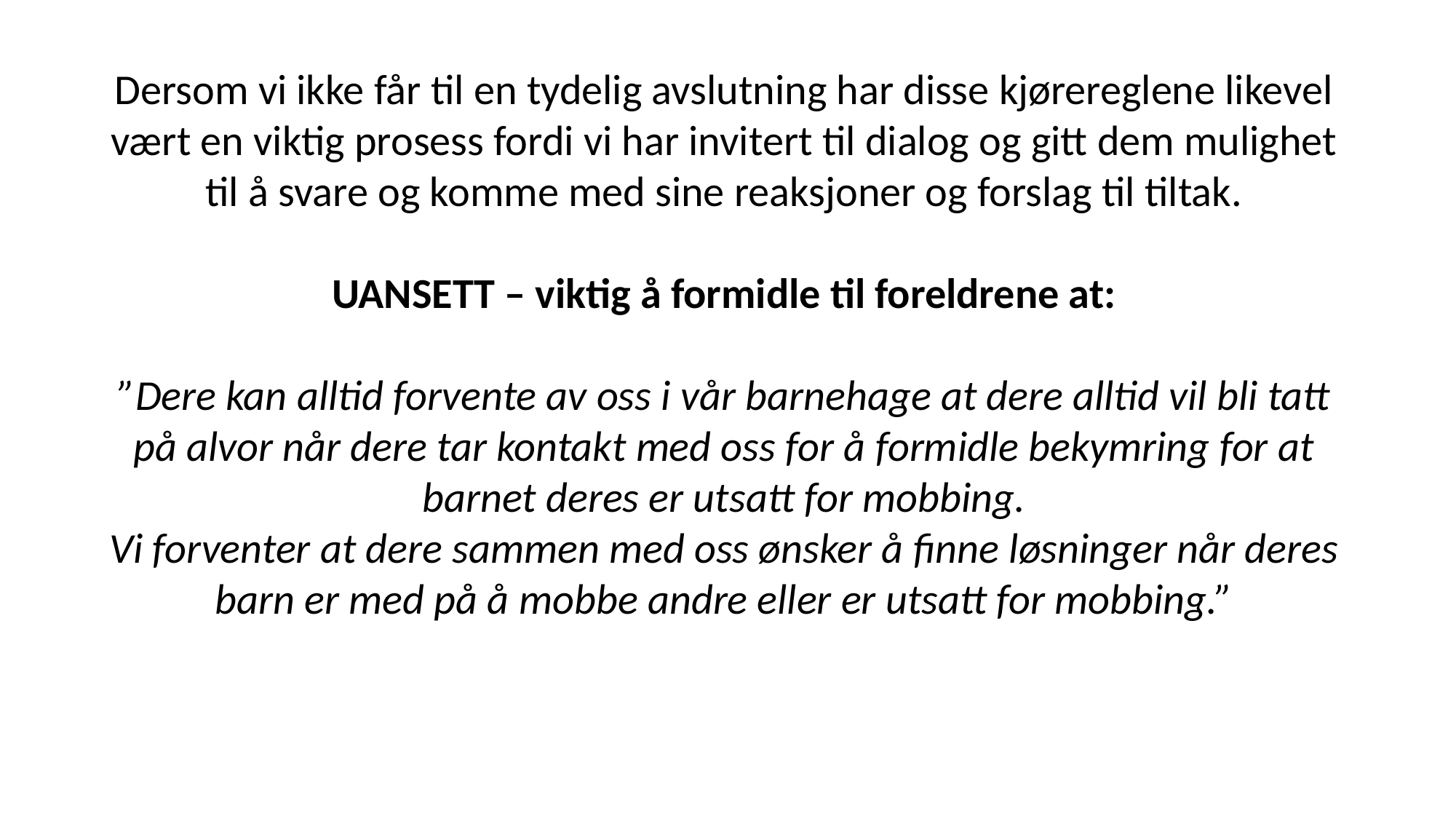

Dersom vi ikke får til en tydelig avslutning har disse kjørereglene likevel vært en viktig prosess fordi vi har invitert til dialog og gitt dem mulighet til å svare og komme med sine reaksjoner og forslag til tiltak.

UANSETT – viktig å formidle til foreldrene at:

”Dere kan alltid forvente av oss i vår barnehage at dere alltid vil bli tatt på alvor når dere tar kontakt med oss for å formidle bekymring for at barnet deres er utsatt for mobbing.
Vi forventer at dere sammen med oss ønsker å finne løsninger når deres barn er med på å mobbe andre eller er utsatt for mobbing.”